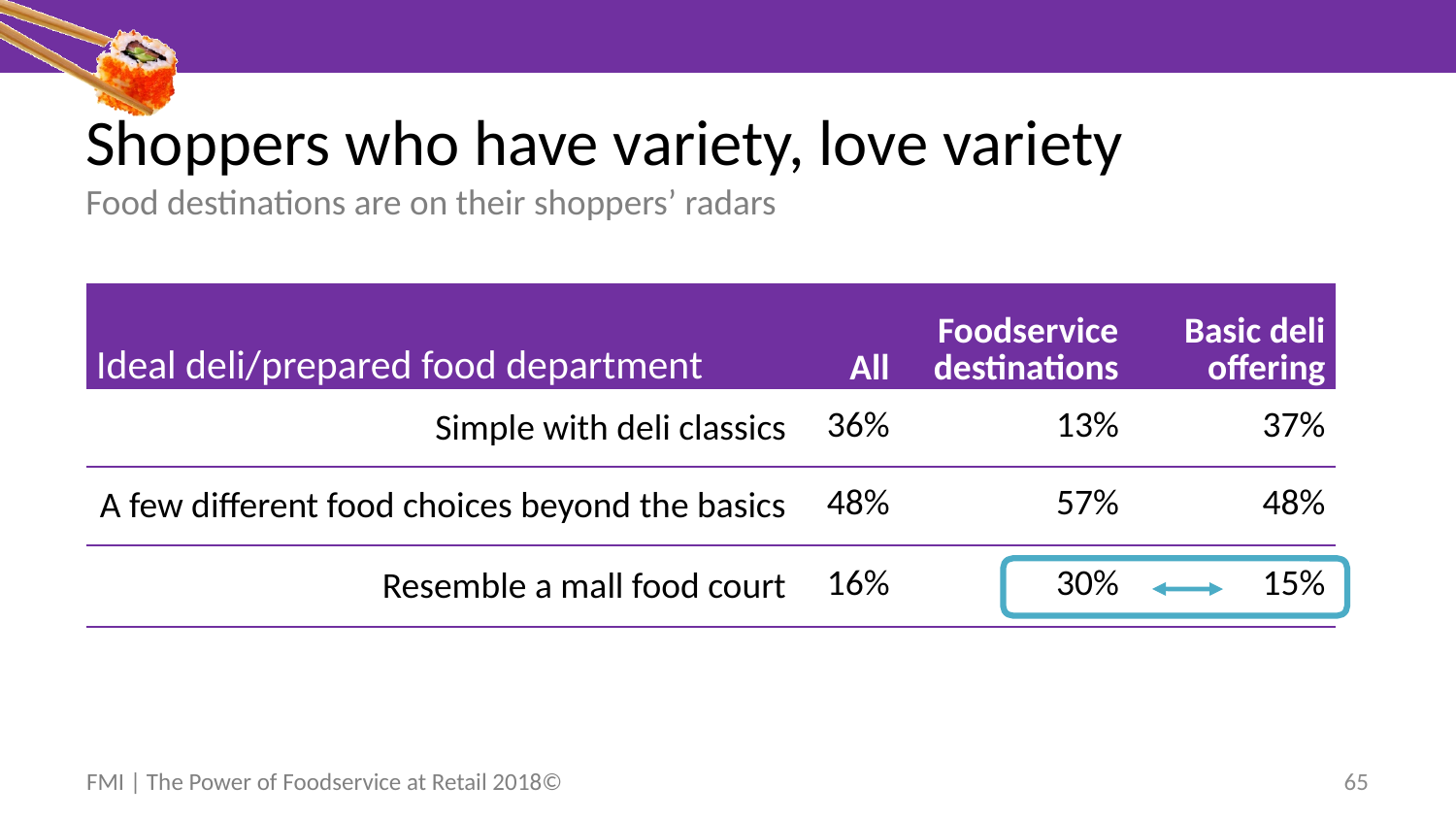

# Shoppers who have variety, love variety Food destinations are on their shoppers’ radars
| Ideal deli/prepared food department | All | Foodservice destinations | Basic deli offering |
| --- | --- | --- | --- |
| Simple with deli classics | 36% | 13% | 37% |
| A few different food choices beyond the basics | 48% | 57% | 48% |
| Resemble a mall food court | 16% | 30% | 15% |

FMI | The Power of Foodservice at Retail 2018©
65